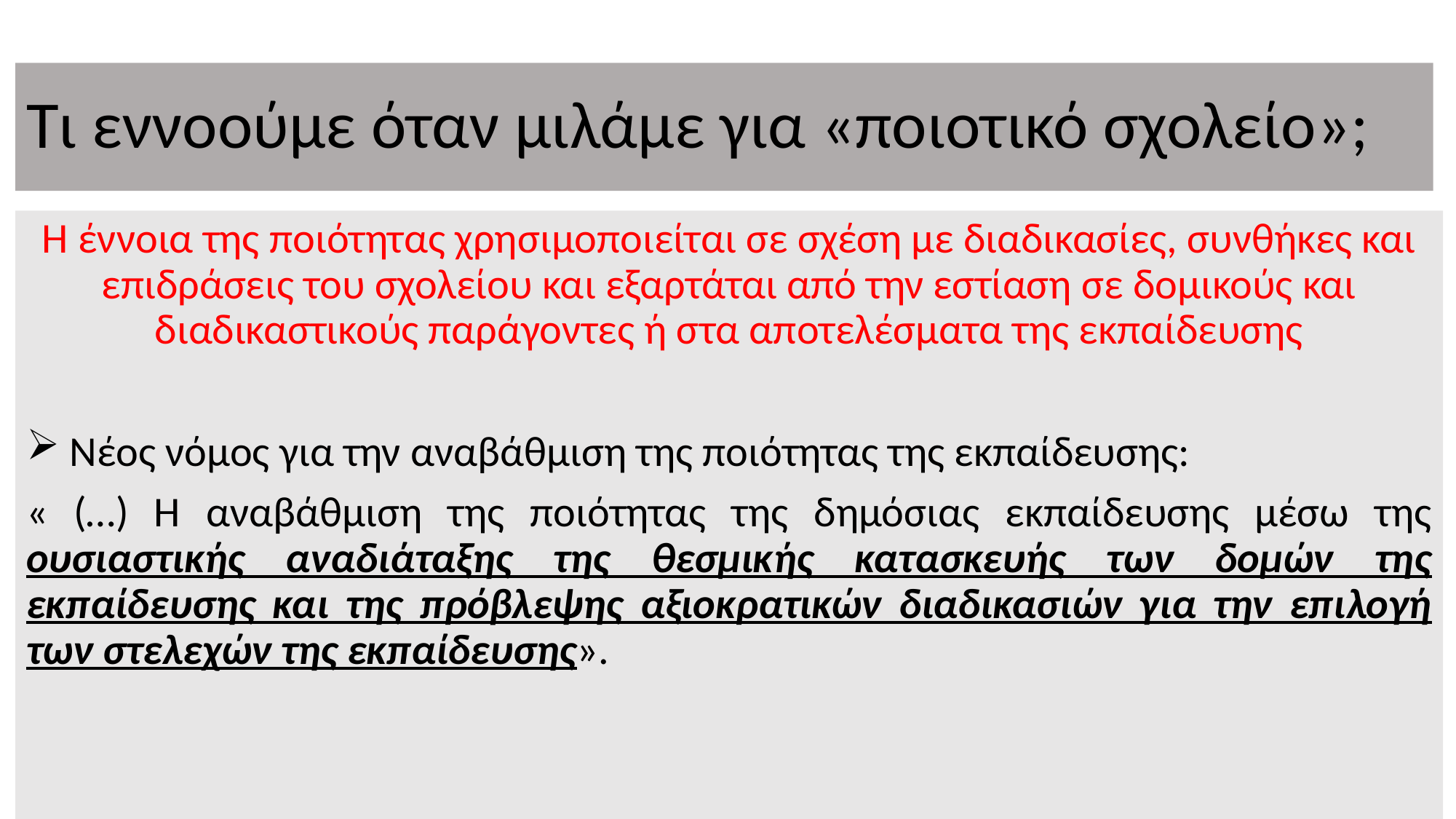

# Τι εννοούμε όταν μιλάμε για «ποιοτικό σχολείο»;
Η έννοια της ποιότητας χρησιμοποιείται σε σχέση με διαδικασίες, συνθήκες και επιδράσεις του σχολείου και εξαρτάται από την εστίαση σε δομικούς και διαδικαστικούς παράγοντες ή στα αποτελέσματα της εκπαίδευσης

 Νέος νόμος για την αναβάθμιση της ποιότητας της εκπαίδευσης:
« (…) Η αναβάθμιση της ποιότητας της δημόσιας εκπαίδευσης μέσω της ουσιαστικής αναδιάταξης της θεσμικής κατασκευής των δομών της εκπαίδευσης και της πρόβλεψης αξιοκρατικών διαδικασιών για την επιλογή των στελεχών της εκπαίδευσης».